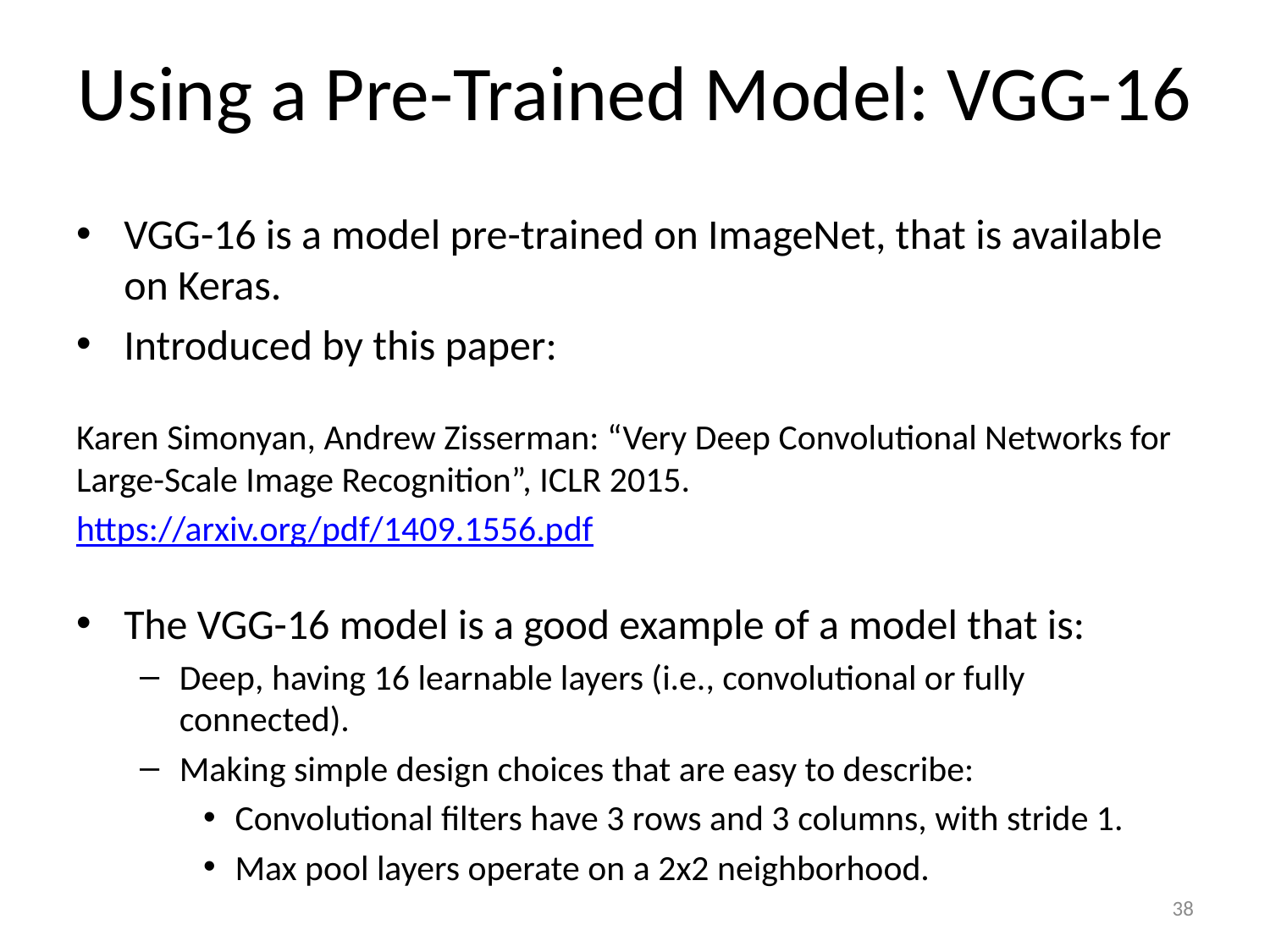

# Using a Pre-Trained Model: VGG-16
VGG-16 is a model pre-trained on ImageNet, that is available on Keras.
Introduced by this paper:

Karen Simonyan, Andrew Zisserman: “Very Deep Convolutional Networks for Large-Scale Image Recognition”, ICLR 2015.
https://arxiv.org/pdf/1409.1556.pdf

The VGG-16 model is a good example of a model that is:
Deep, having 16 learnable layers (i.e., convolutional or fully connected).
Making simple design choices that are easy to describe:
Convolutional filters have 3 rows and 3 columns, with stride 1.
Max pool layers operate on a 2x2 neighborhood.

38